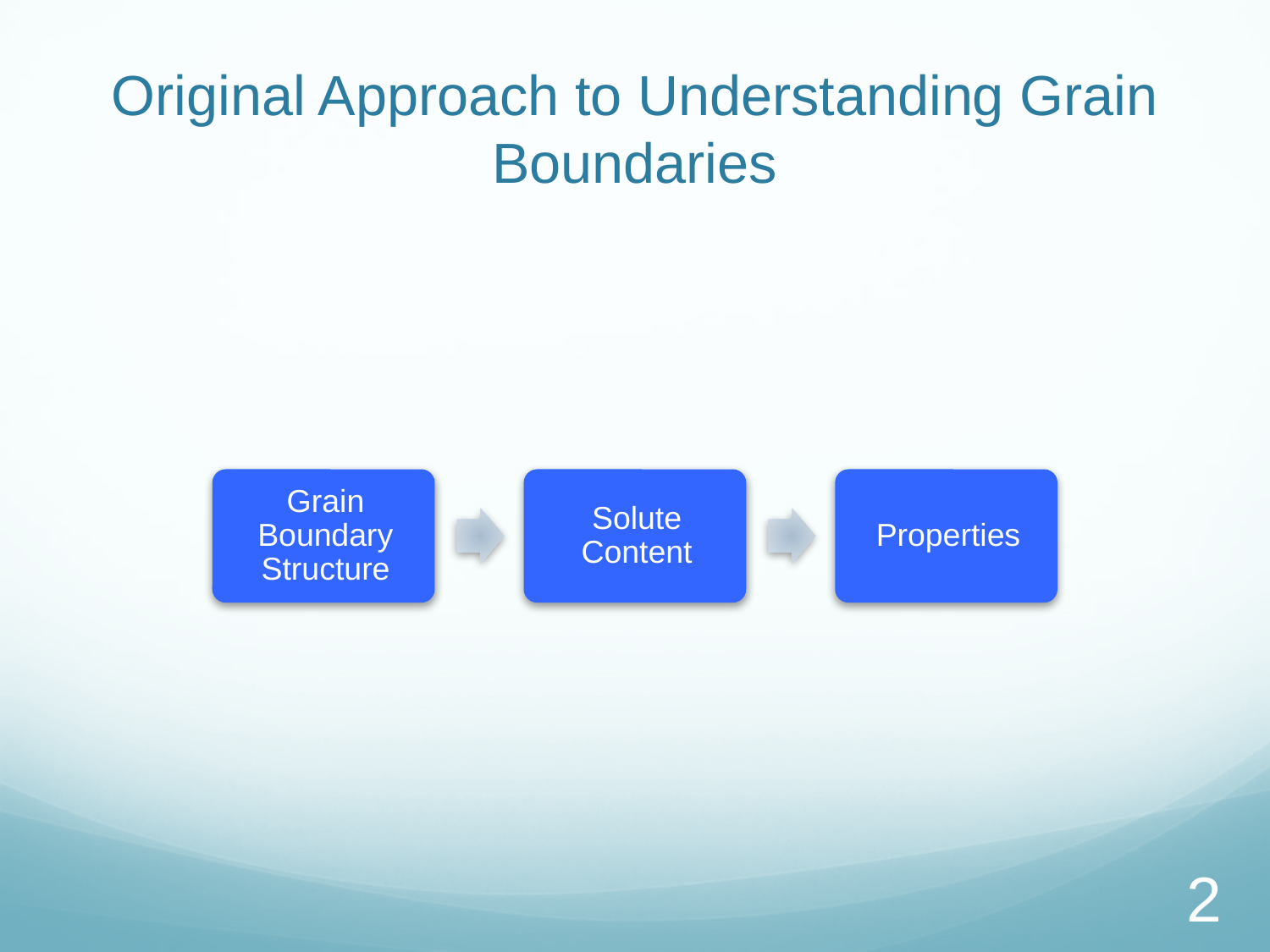

# Original Approach to Understanding Grain Boundaries
Grain Boundary Structure

Solute Content

Properties
2